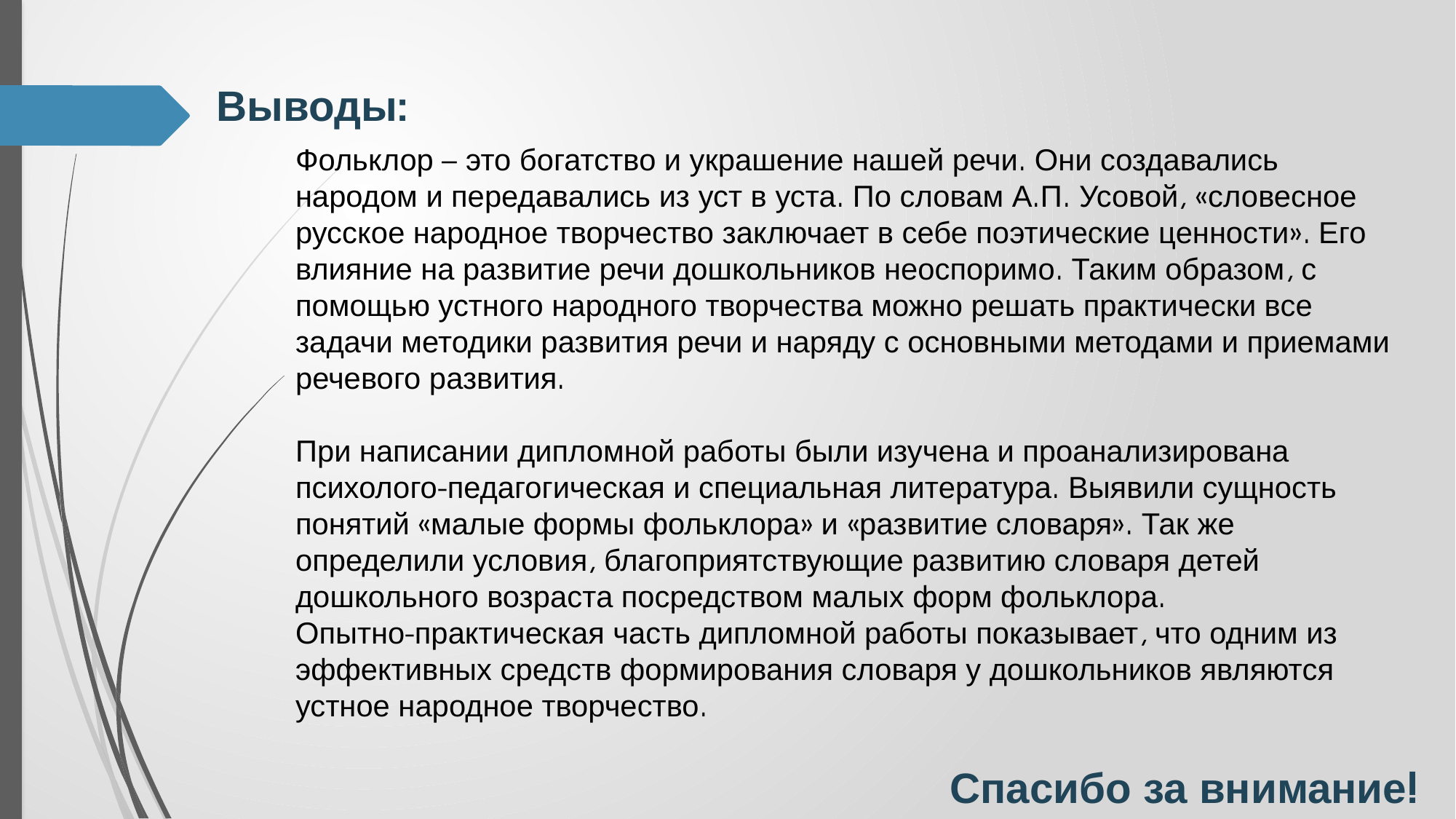

Выводы:
Фольклор – это богатство и украшение нашей речи. Они создавались народом и передавались из уст в уста. По словам А.П. Усовой, «словесное русское народное творчество заключает в себе поэтические ценности». Его влияние на развитие речи дошкольников неоспоримо. Таким образом, с помощью устного народного творчества можно решать практически все задачи методики развития речи и наряду с основными методами и приемами речевого развития.

При написании дипломной работы были изучена и проанализирована психолого-педагогическая и специальная литература. Выявили сущность понятий «малые формы фольклора» и «развитие словаря». Так же определили условия, благоприятствующие развитию словаря детей дошкольного возраста посредством малых форм фольклора.
Опытно-практическая часть дипломной работы показывает, что одним из эффективных средств формирования словаря у дошкольников являются устное народное творчество.

Спасибо за внимание!